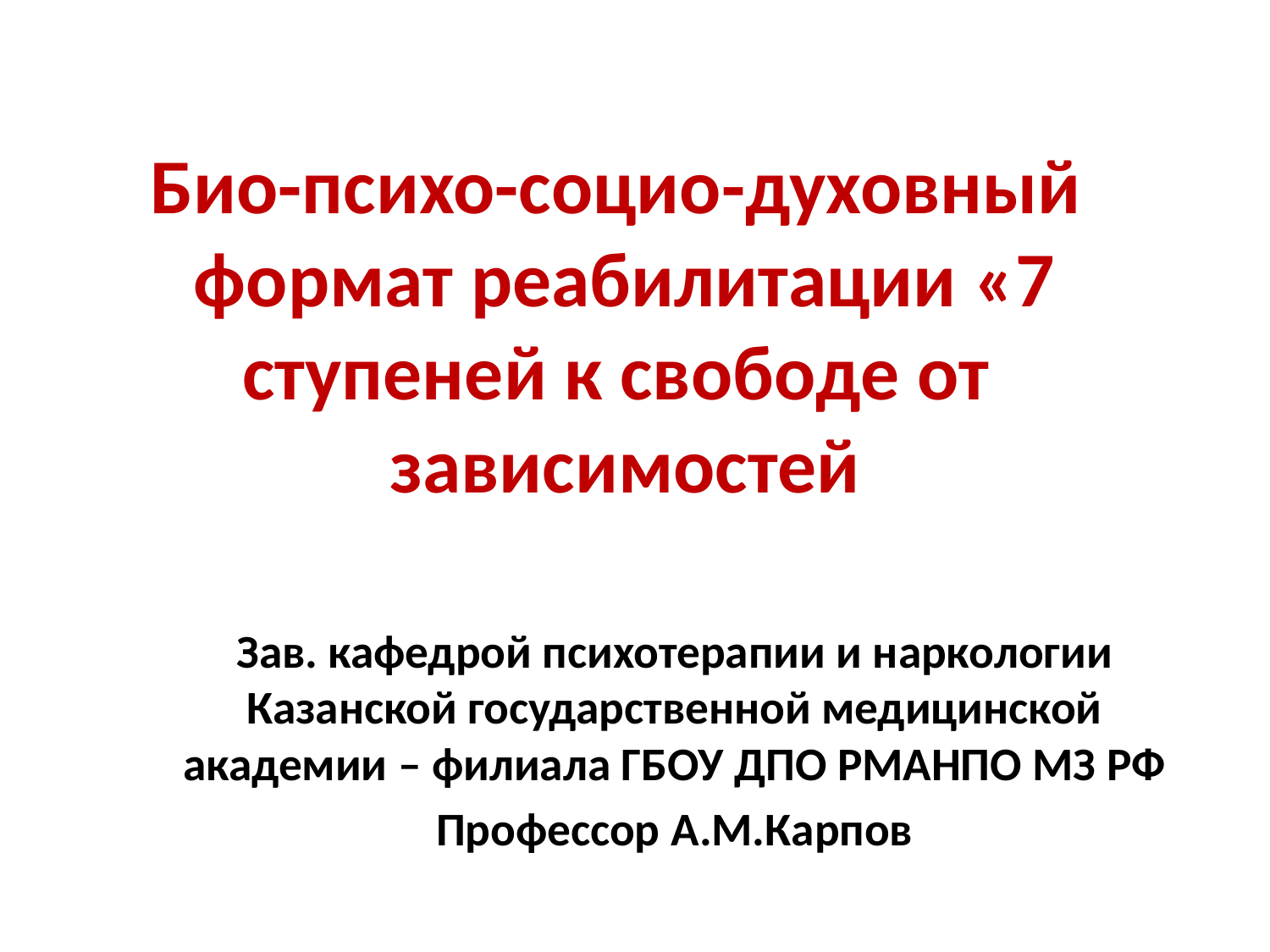

# Био-психо-социо-духовный формат реабилитации «7 ступеней к свободе от  зависимостей
Зав. кафедрой психотерапии и наркологии Казанской государственной медицинской академии – филиала ГБОУ ДПО РМАНПО МЗ РФ
Профессор А.М.Карпов